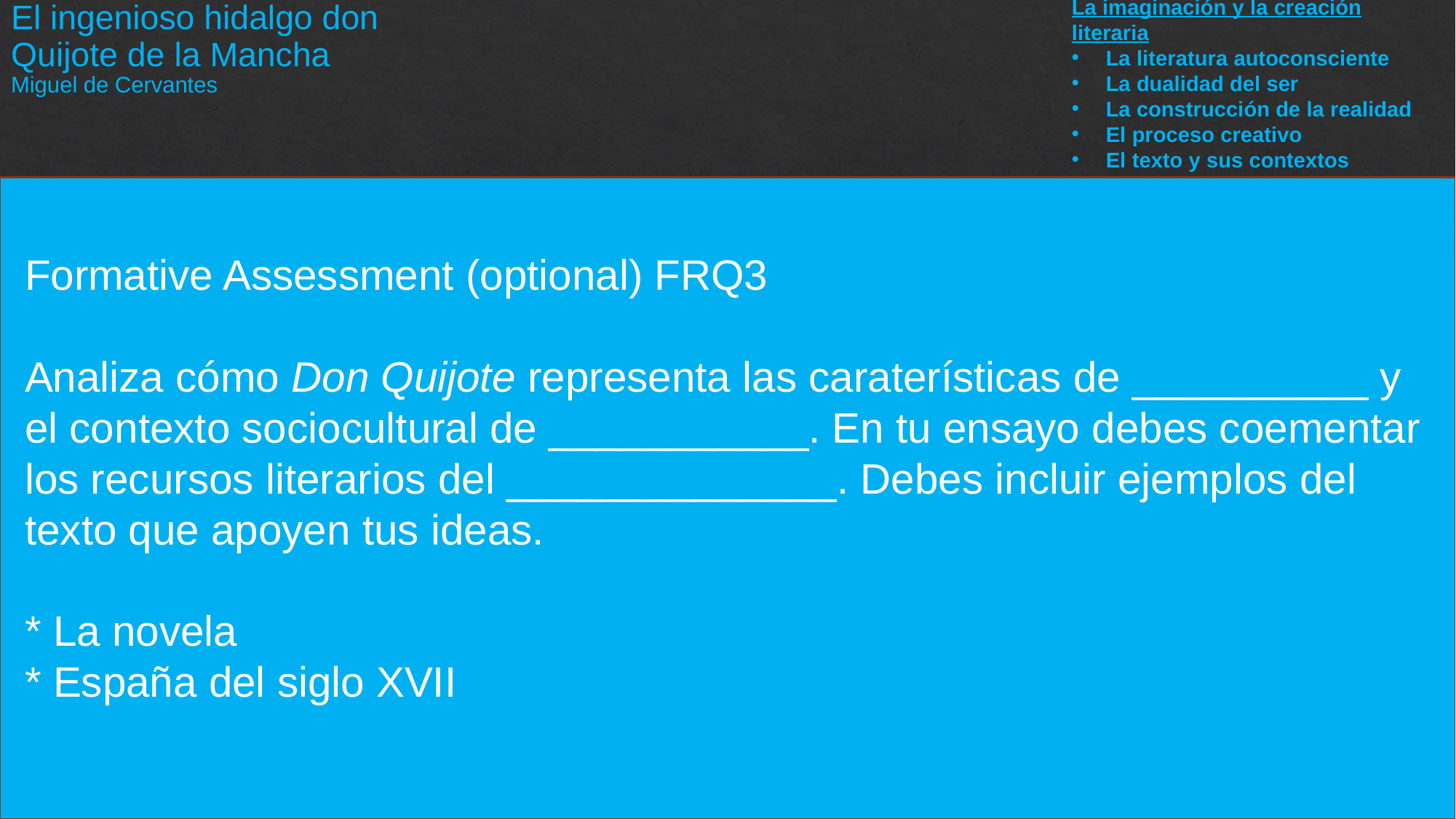

El ingenioso hidalgo don Quijote de la Mancha
Miguel de Cervantes
La imaginación y la creación literaria
La literatura autoconsciente
La dualidad del ser
La construcción de la realidad
El proceso creativo
El texto y sus contextos

Formative Assessment (optional) FRQ3

Analiza cómo Don Quijote representa las caraterísticas de __________ y el contexto sociocultural de ___________. En tu ensayo debes coementar los recursos literarios del ______________. Debes incluir ejemplos del texto que apoyen tus ideas.

* La novela
* España del siglo XVII